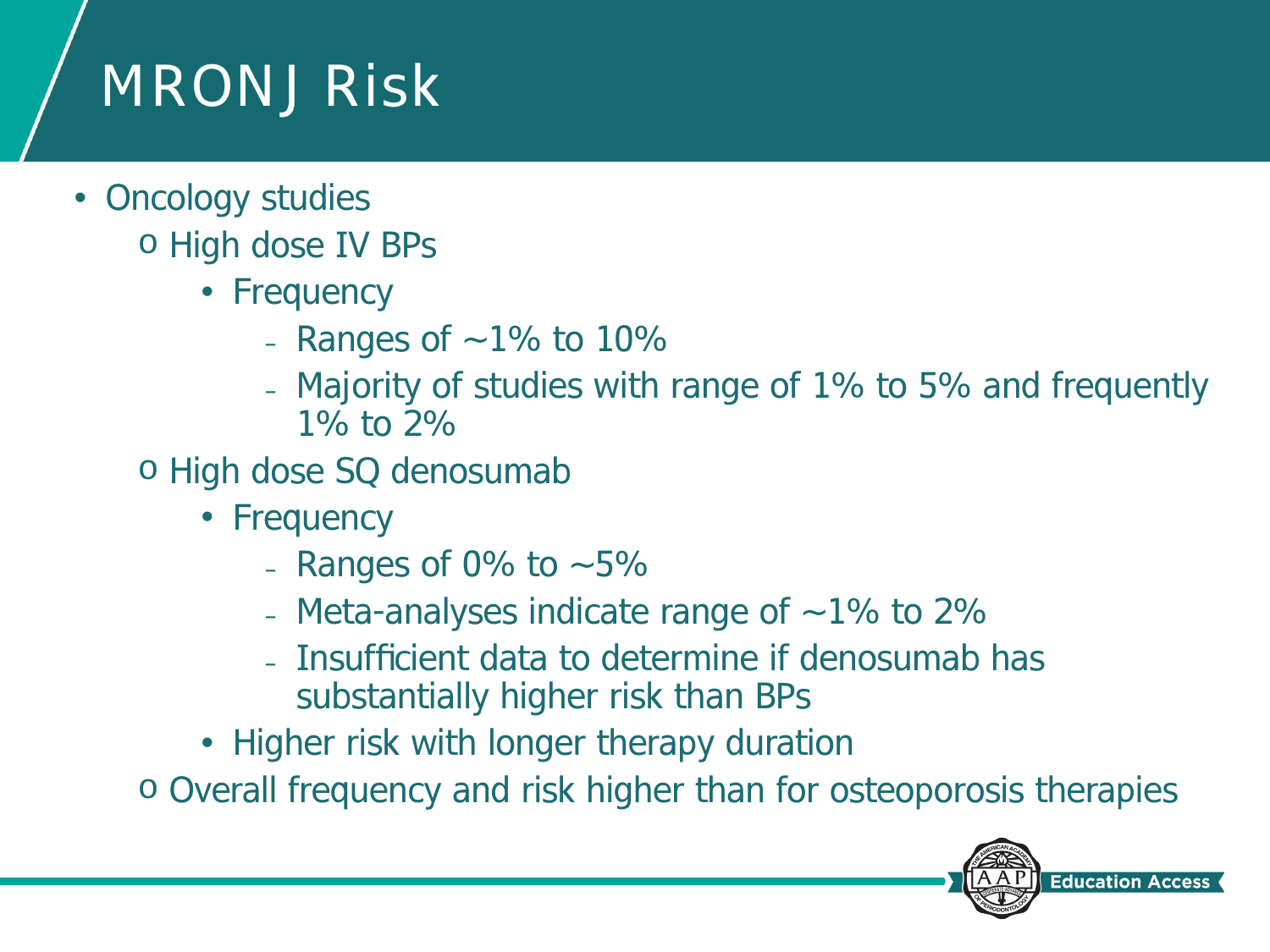

# MRONJ Risk
Oncology studies
High dose IV BPs
Frequency
Ranges of ~1% to 10%
Majority of studies with range of 1% to 5% and frequently 1% to 2%
High dose SQ denosumab
Frequency
Ranges of 0% to ~5%
Meta-analyses indicate range of ~1% to 2%
Insufficient data to determine if denosumab has substantially higher risk than BPs
Higher risk with longer therapy duration
Overall frequency and risk higher than for osteoporosis therapies